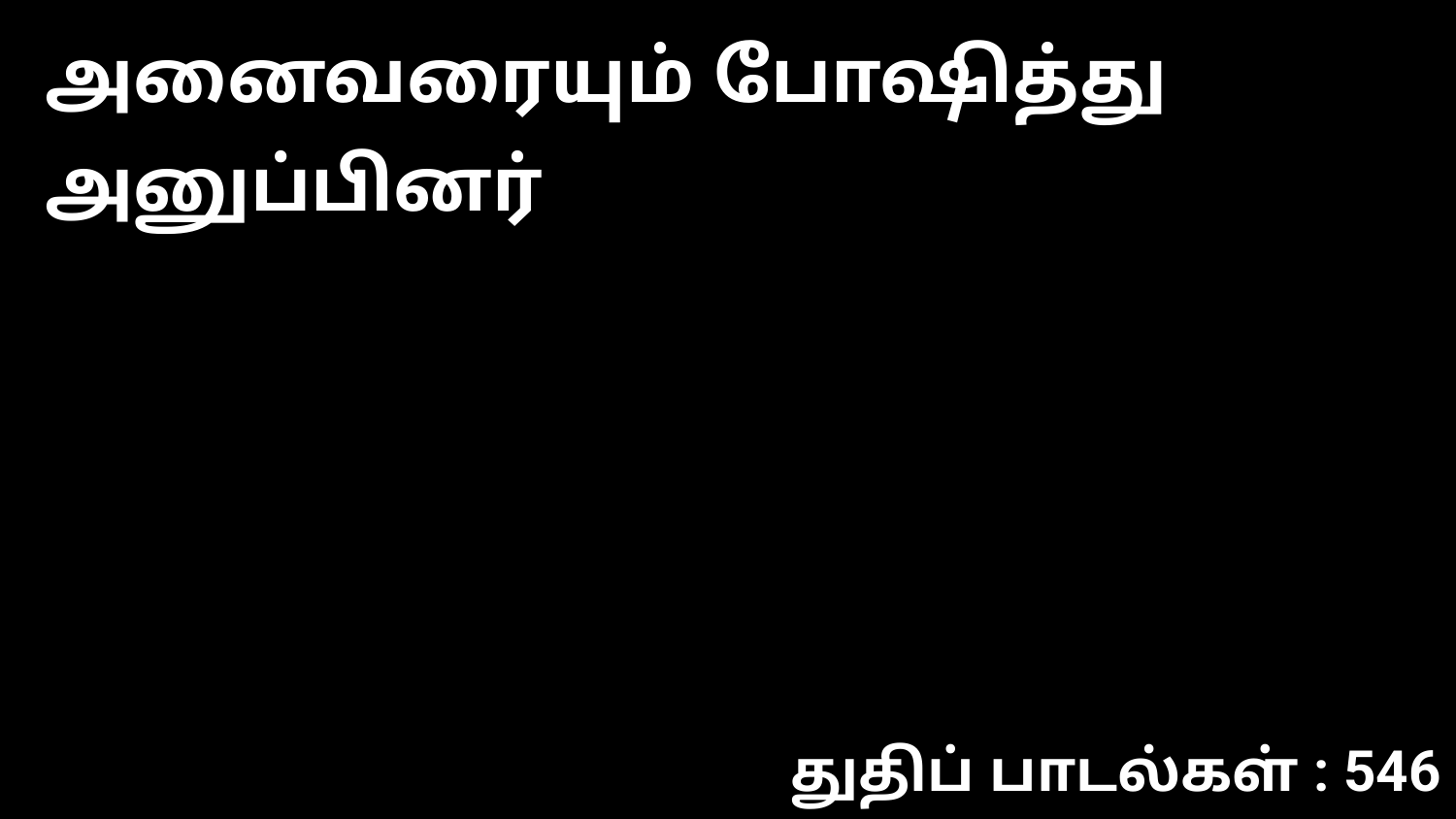

அனைவரையும் போஷித்து அனுப்பினர்
துதிப் பாடல்கள் : 546